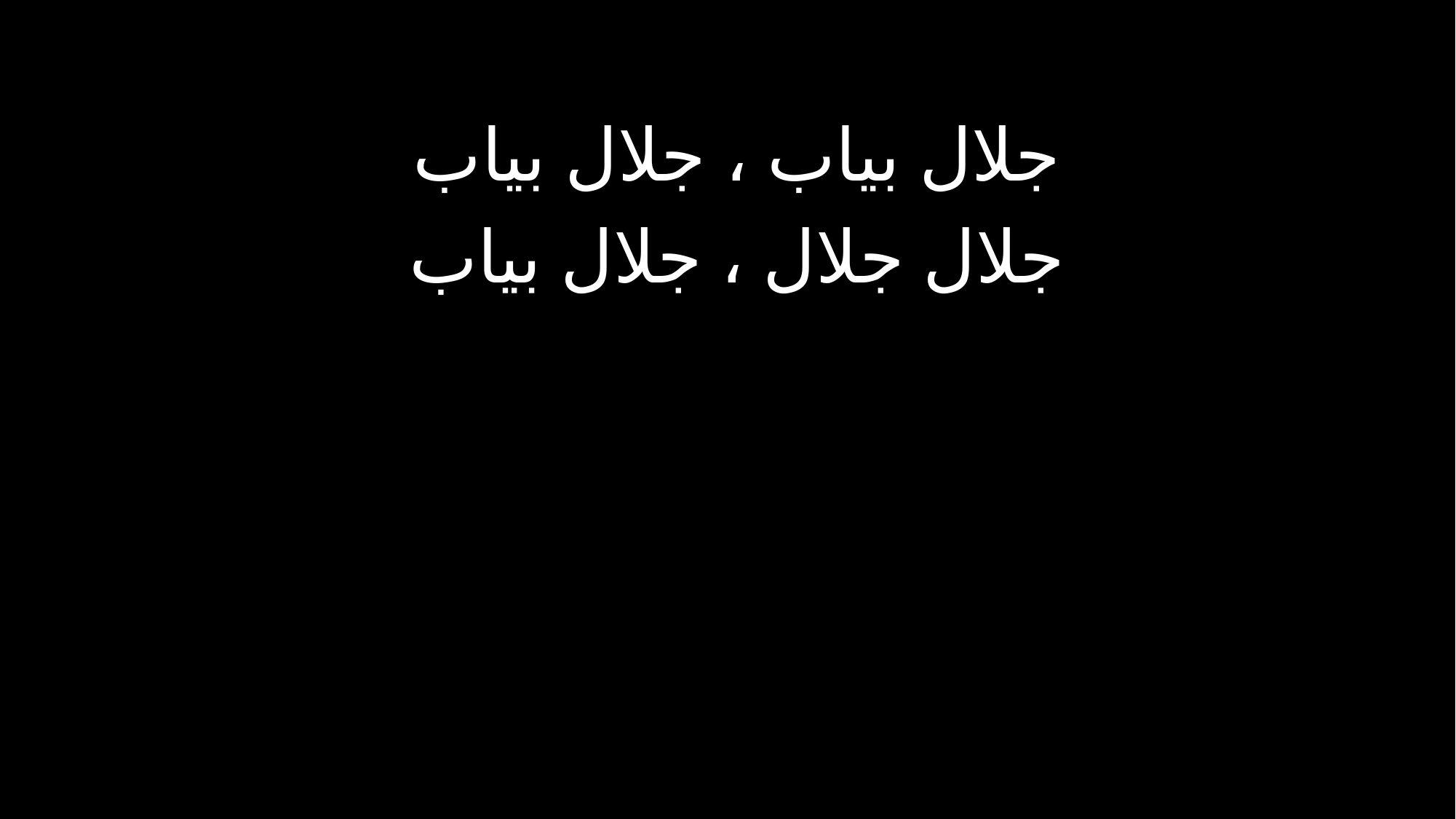

جلال بياب ، جلال بياب
جلال جلال ، جلال بياب